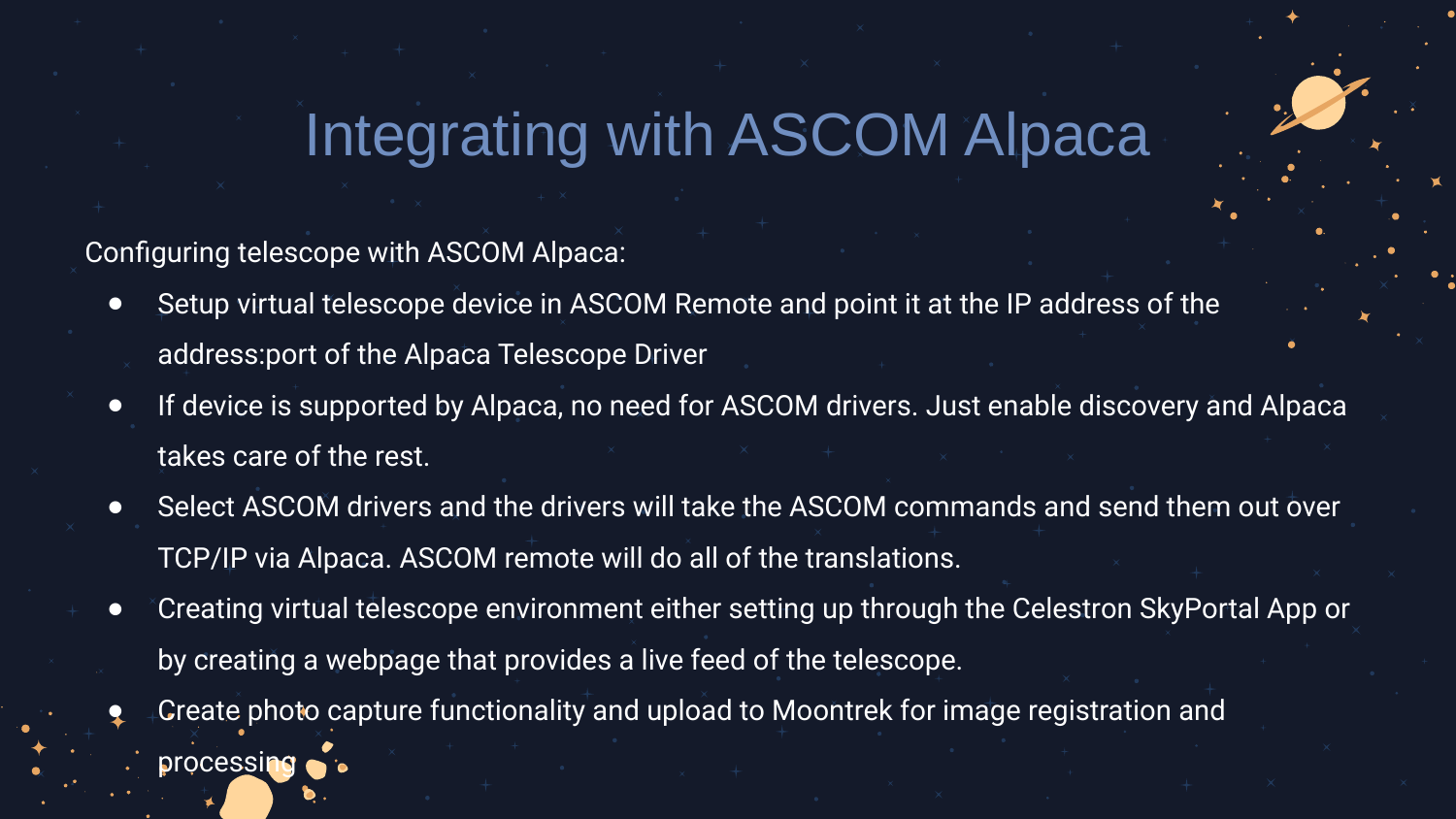

Integrating with ASCOM Alpaca
Configuring telescope with ASCOM Alpaca:
Setup virtual telescope device in ASCOM Remote and point it at the IP address of the address:port of the Alpaca Telescope Driver
If device is supported by Alpaca, no need for ASCOM drivers. Just enable discovery and Alpaca takes care of the rest.
Select ASCOM drivers and the drivers will take the ASCOM commands and send them out over TCP/IP via Alpaca. ASCOM remote will do all of the translations.
Creating virtual telescope environment either setting up through the Celestron SkyPortal App or by creating a webpage that provides a live feed of the telescope.
Create photo capture functionality and upload to Moontrek for image registration and processing